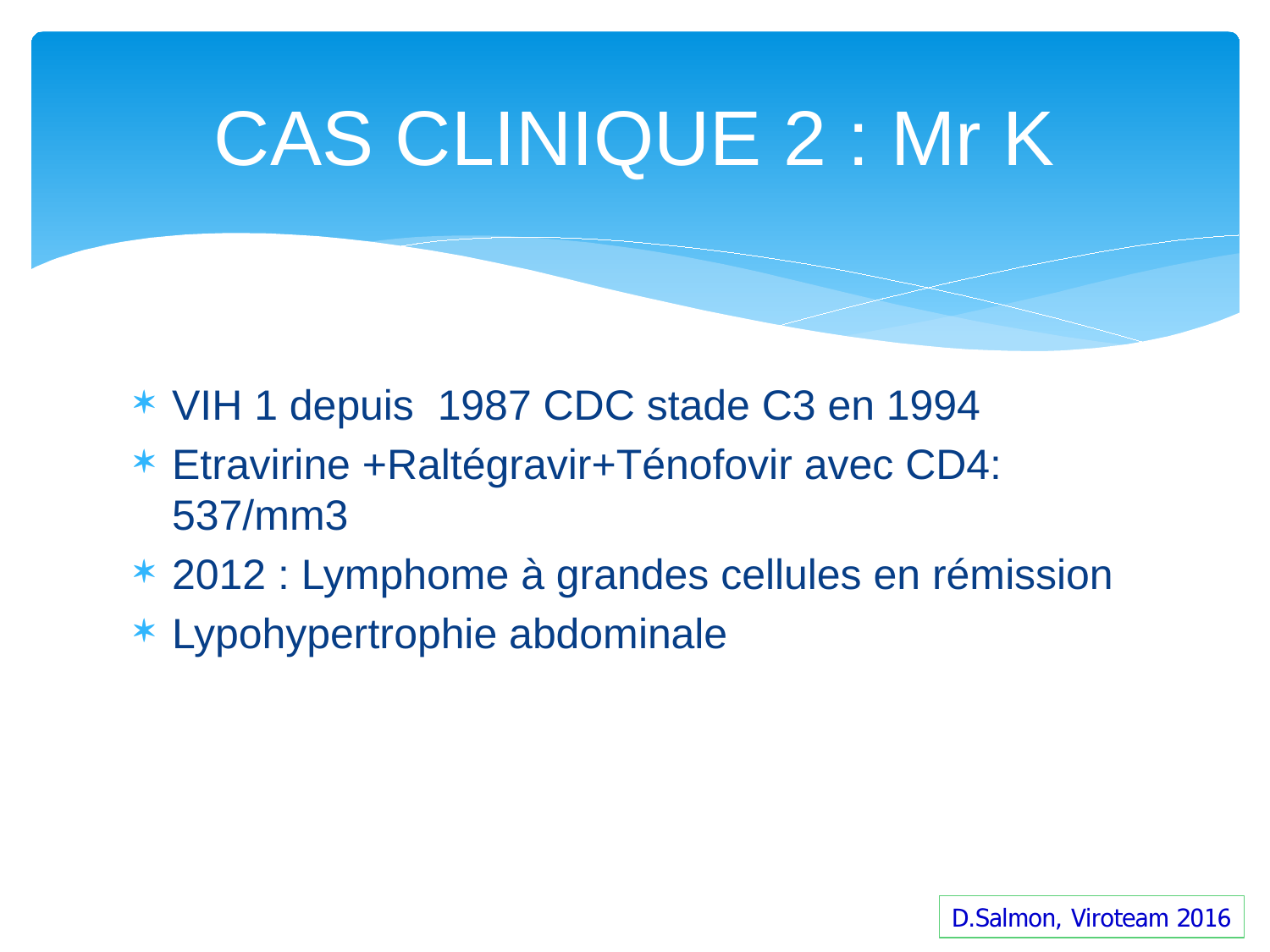

# CAS CLINIQUE 2 : Mr K
VIH 1 depuis  1987 CDC stade C3 en 1994
Etravirine +Raltégravir+Ténofovir avec CD4: 537/mm3
2012 : Lymphome à grandes cellules en rémission
Lypohypertrophie abdominale
D.Salmon, Viroteam 2016